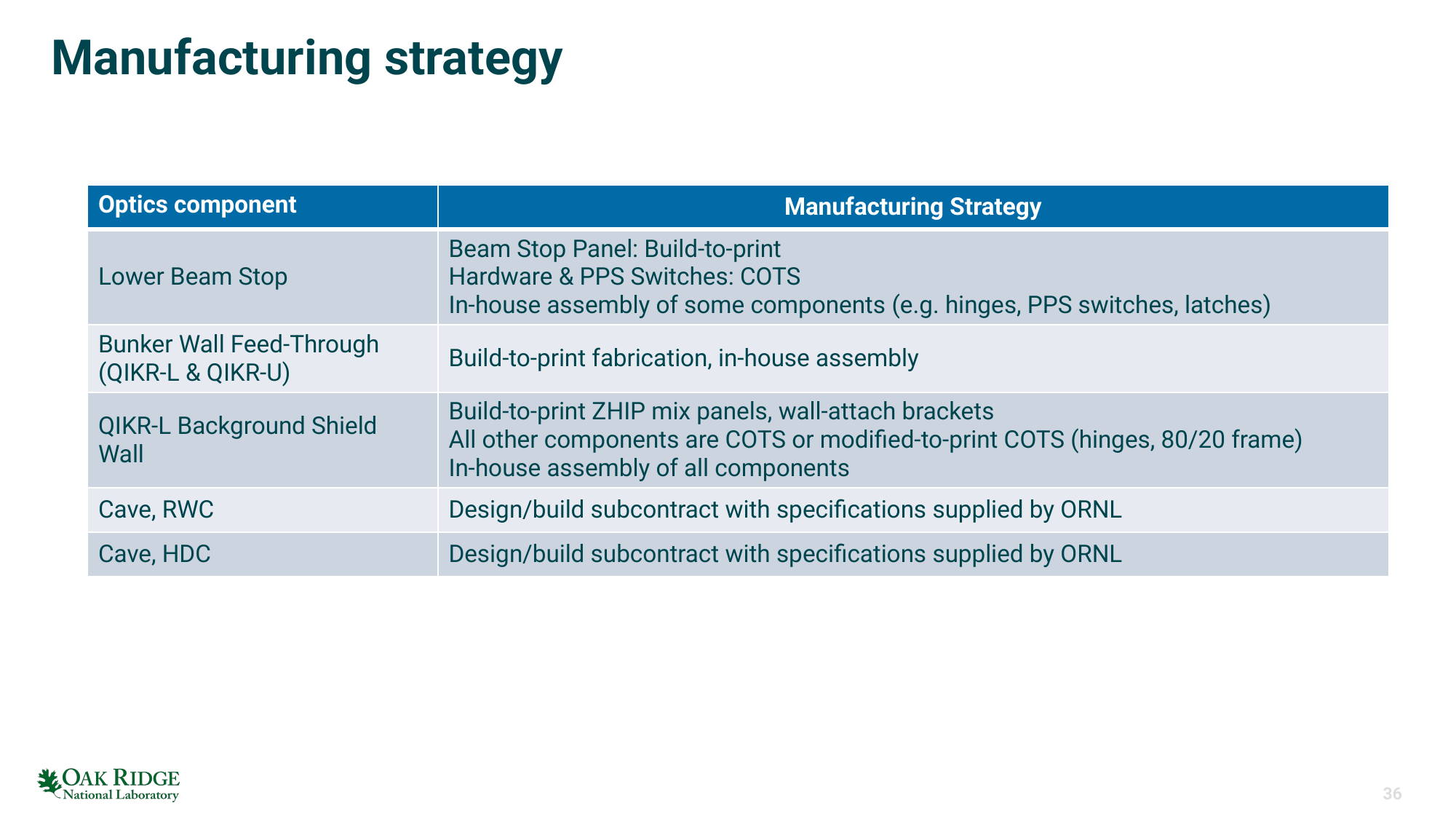

# Manufacturing strategy
| Optics component | Manufacturing Strategy |
| --- | --- |
| Lower Beam Stop | Beam Stop Panel: Build-to-print Hardware & PPS Switches: COTS In-house assembly of some components (e.g. hinges, PPS switches, latches) |
| Bunker Wall Feed-Through (QIKR-L & QIKR-U) | Build-to-print fabrication, in-house assembly |
| QIKR-L Background Shield Wall | Build-to-print ZHIP mix panels, wall-attach brackets All other components are COTS or modified-to-print COTS (hinges, 80/20 frame) In-house assembly of all components |
| Cave, RWC | Design/build subcontract with specifications supplied by ORNL |
| Cave, HDC | Design/build subcontract with specifications supplied by ORNL |